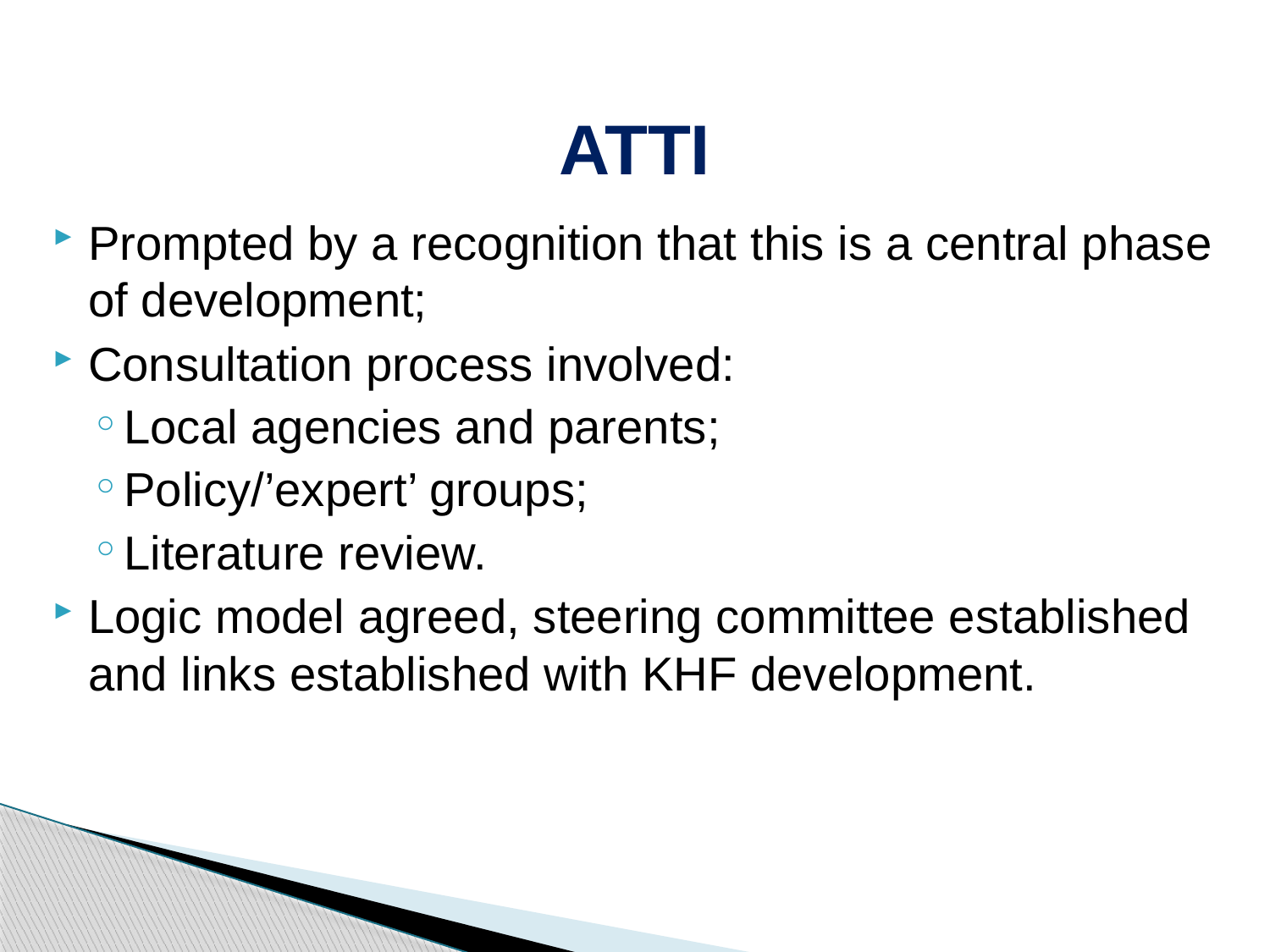

# ATTI
Prompted by a recognition that this is a central phase of development;
Consultation process involved:
Local agencies and parents;
Policy/’expert’ groups;
Literature review.
Logic model agreed, steering committee established and links established with KHF development.